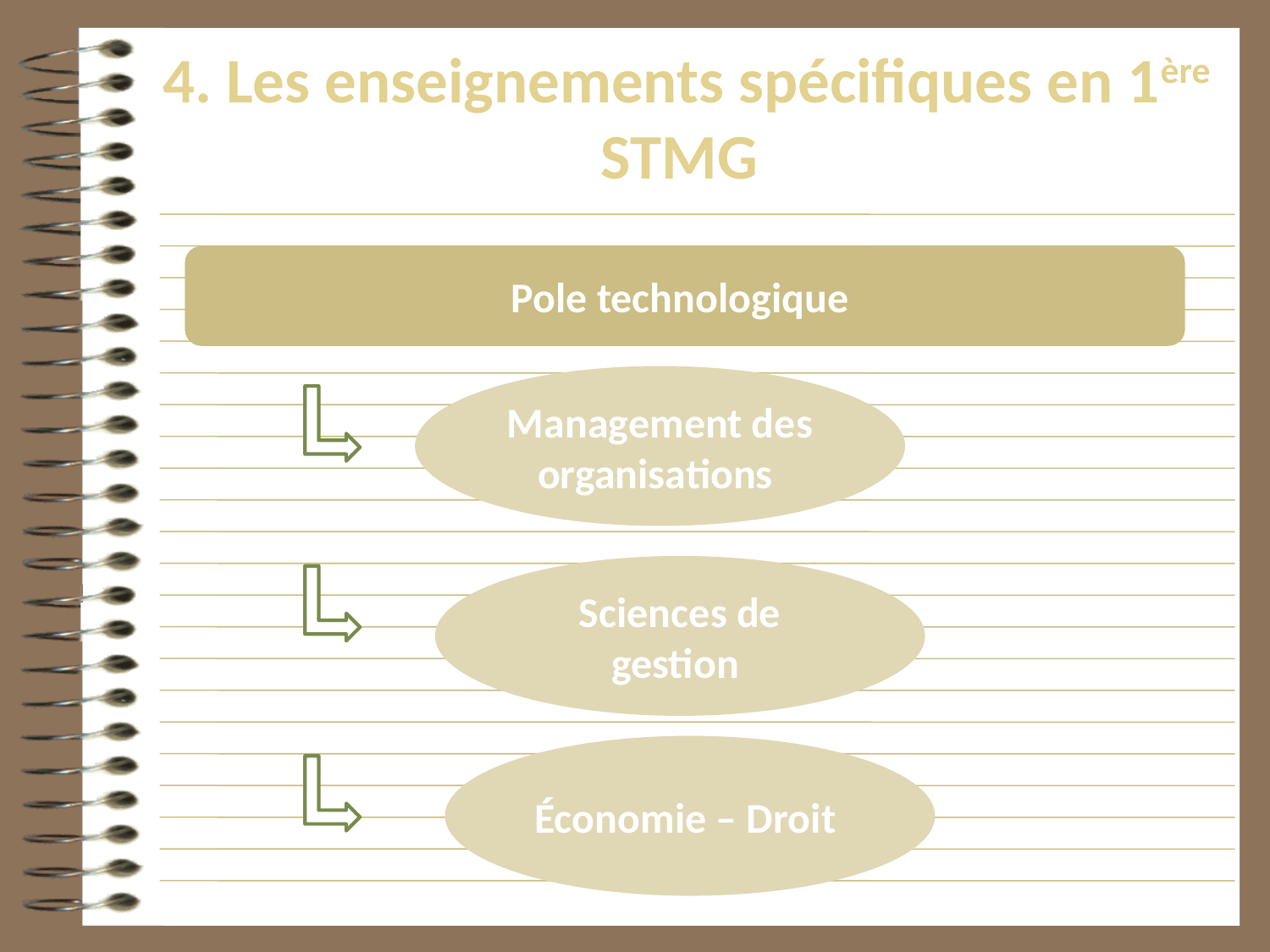

# 4. Les enseignements spécifiques en 1ère STMG
Pole technologique
Management des organisations

Sciences de gestion

Économie – Droit